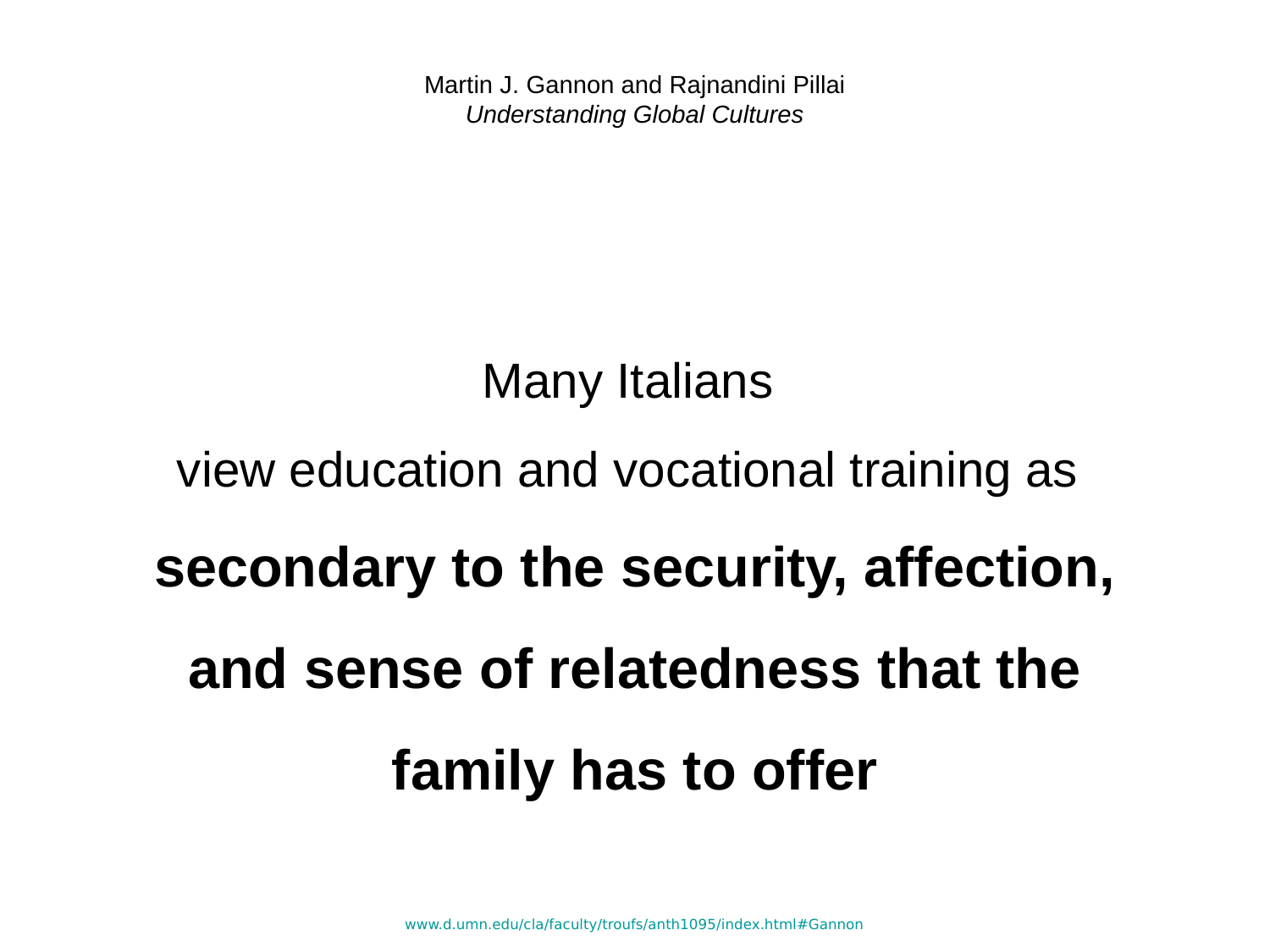

# Martin J. Gannon and Rajnandini Pillai Understanding Global Cultures
Many Italians
view education and vocational training as
secondary to the security, affection, and sense of relatedness that the family has to offer
www.d.umn.edu/cla/faculty/troufs/anth1095/index.html#Gannon